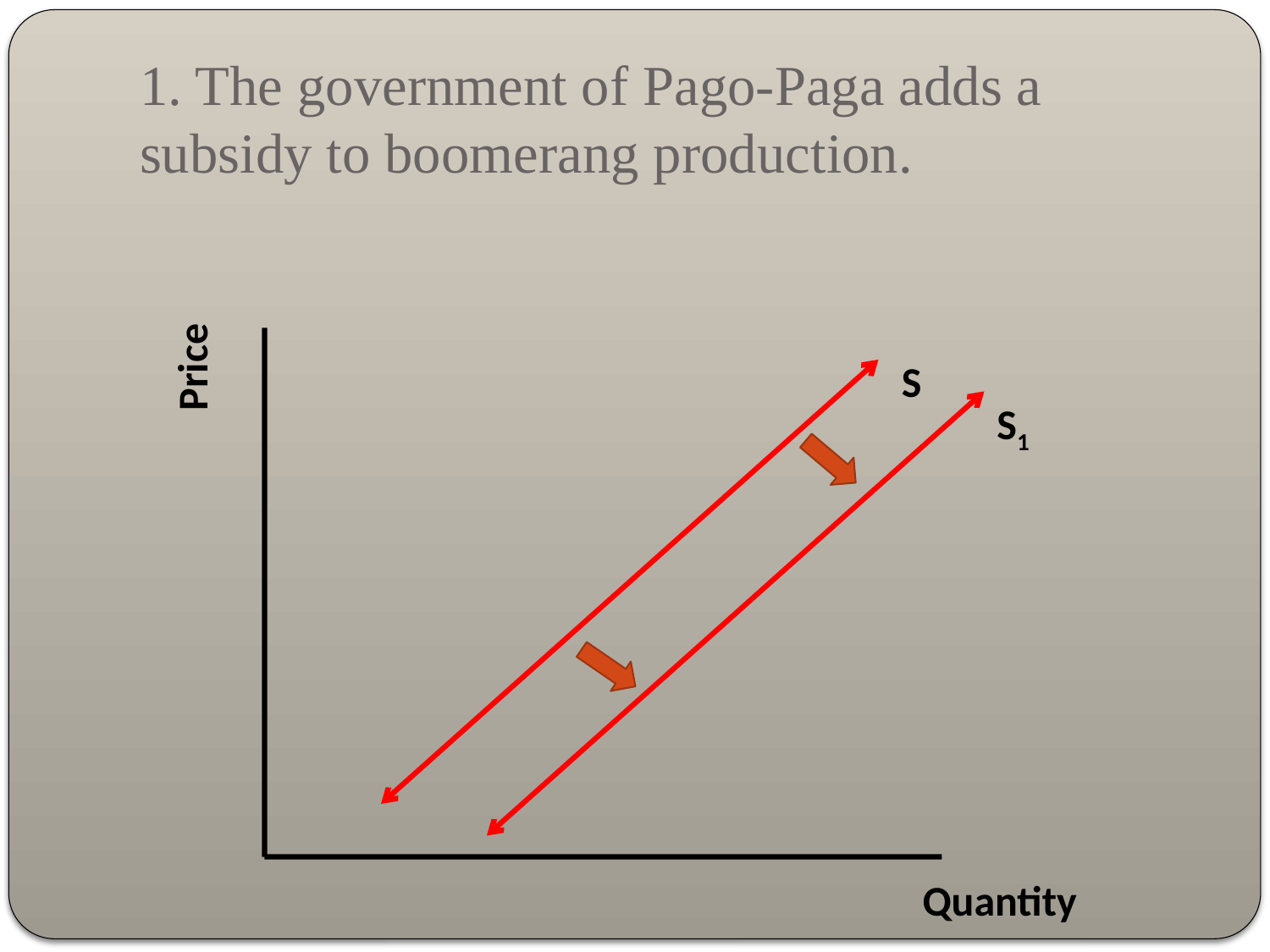

# 1. The government of Pago-Paga adds a subsidy to boomerang production.
Price

S

S1

Quantity